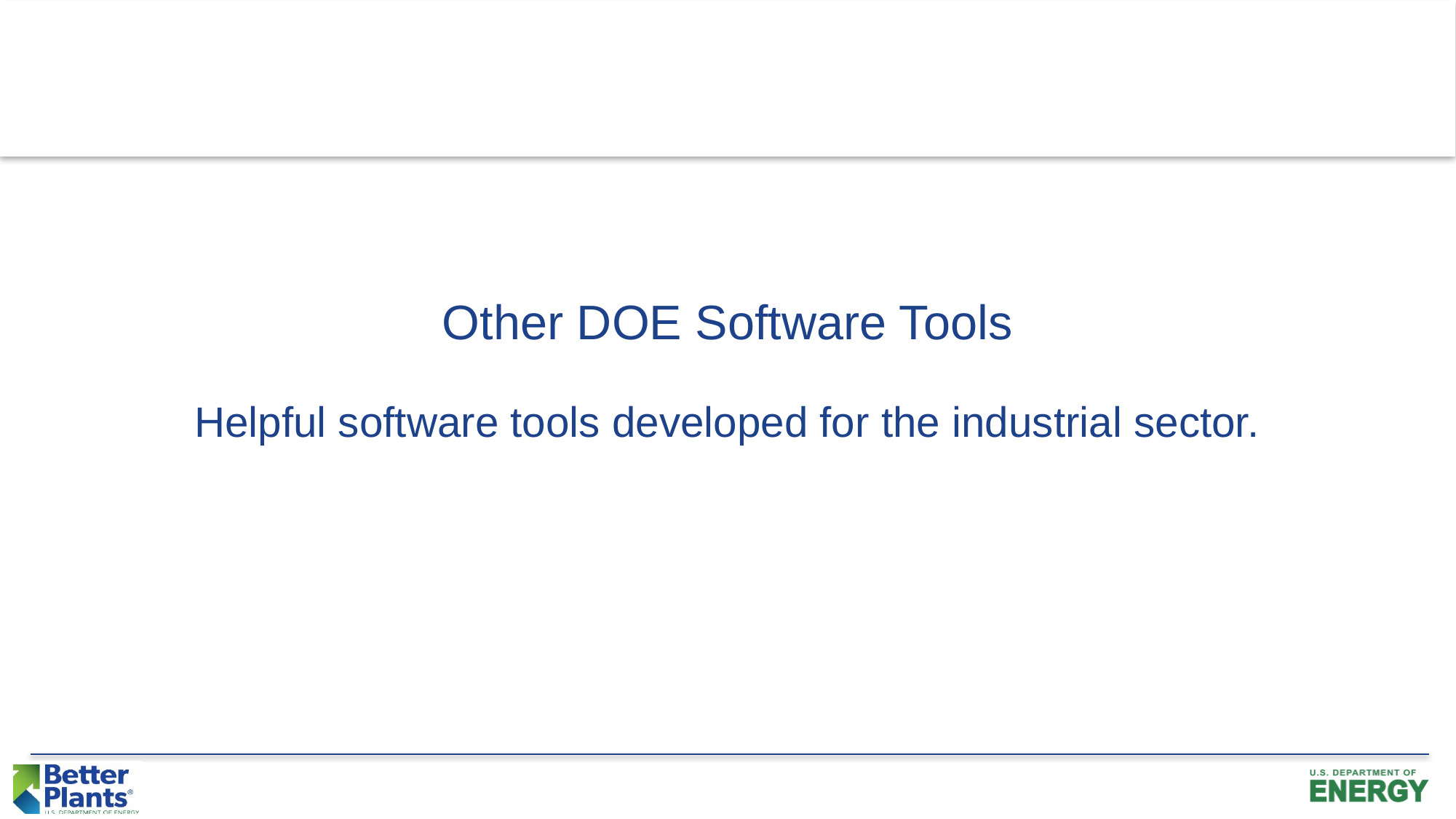

# Other DOE Software Tools
Helpful software tools developed for the industrial sector.